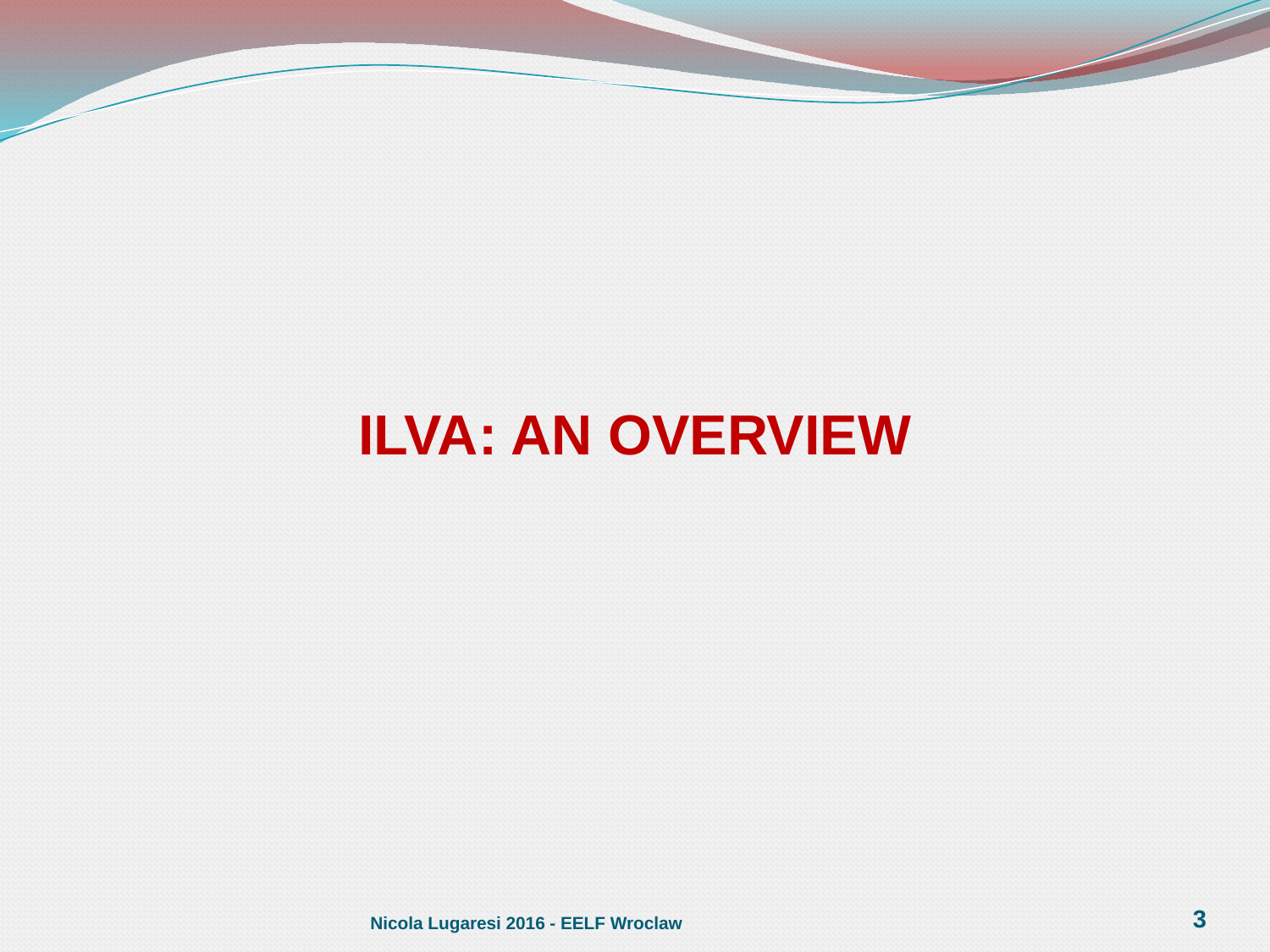

#

ILVA: AN OVERVIEW
Nicola Lugaresi 2016 - EELF Wroclaw
3